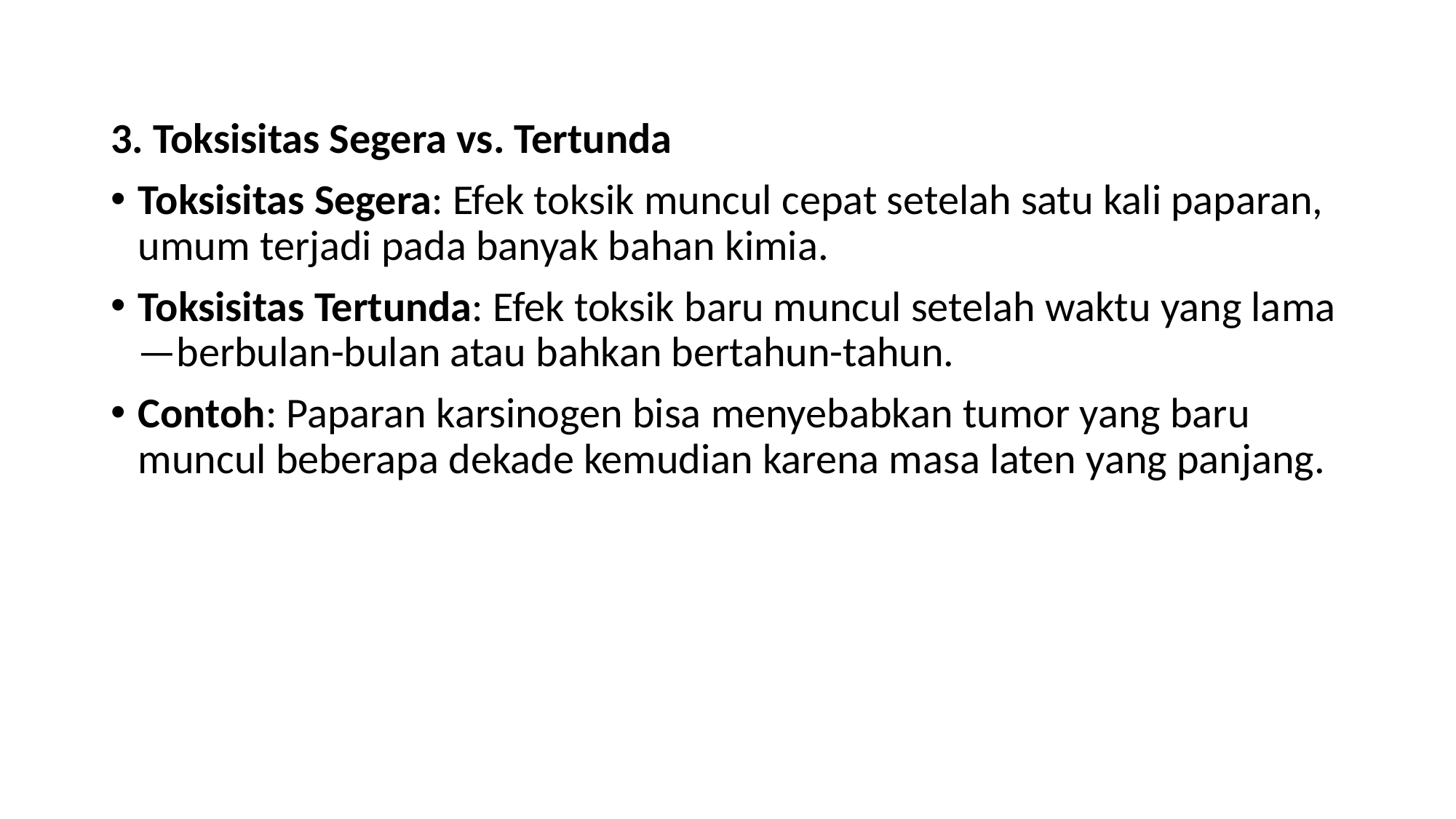

3. Toksisitas Segera vs. Tertunda
Toksisitas Segera: Efek toksik muncul cepat setelah satu kali paparan, umum terjadi pada banyak bahan kimia.
Toksisitas Tertunda: Efek toksik baru muncul setelah waktu yang lama—berbulan-bulan atau bahkan bertahun-tahun.
Contoh: Paparan karsinogen bisa menyebabkan tumor yang baru muncul beberapa dekade kemudian karena masa laten yang panjang.